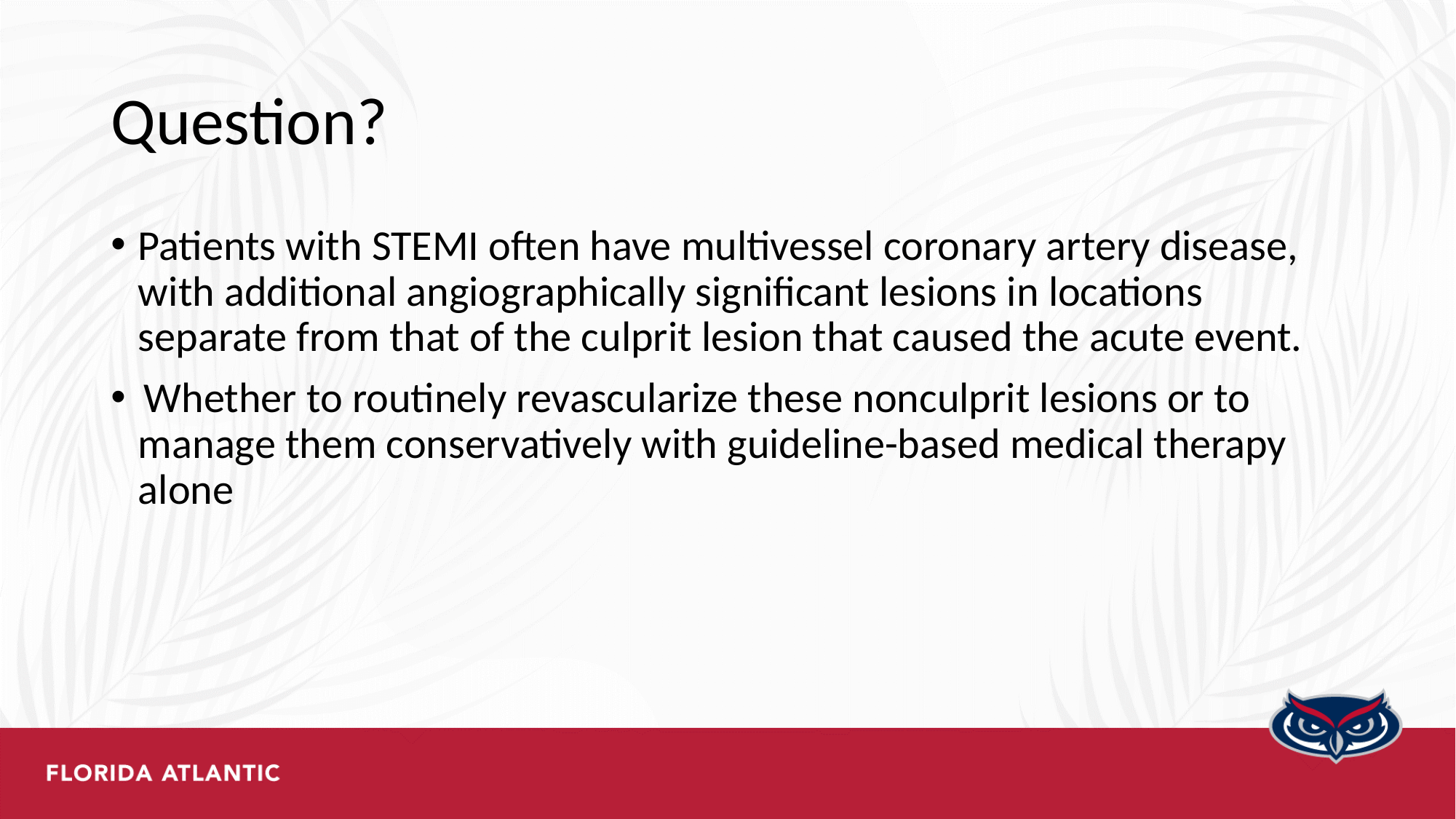

# Question?
Patients with STEMI often have multivessel coronary artery disease, with additional angiographically significant lesions in locations separate from that of the culprit lesion that caused the acute event.
 Whether to routinely revascularize these nonculprit lesions or to manage them conservatively with guideline-based medical therapy alone